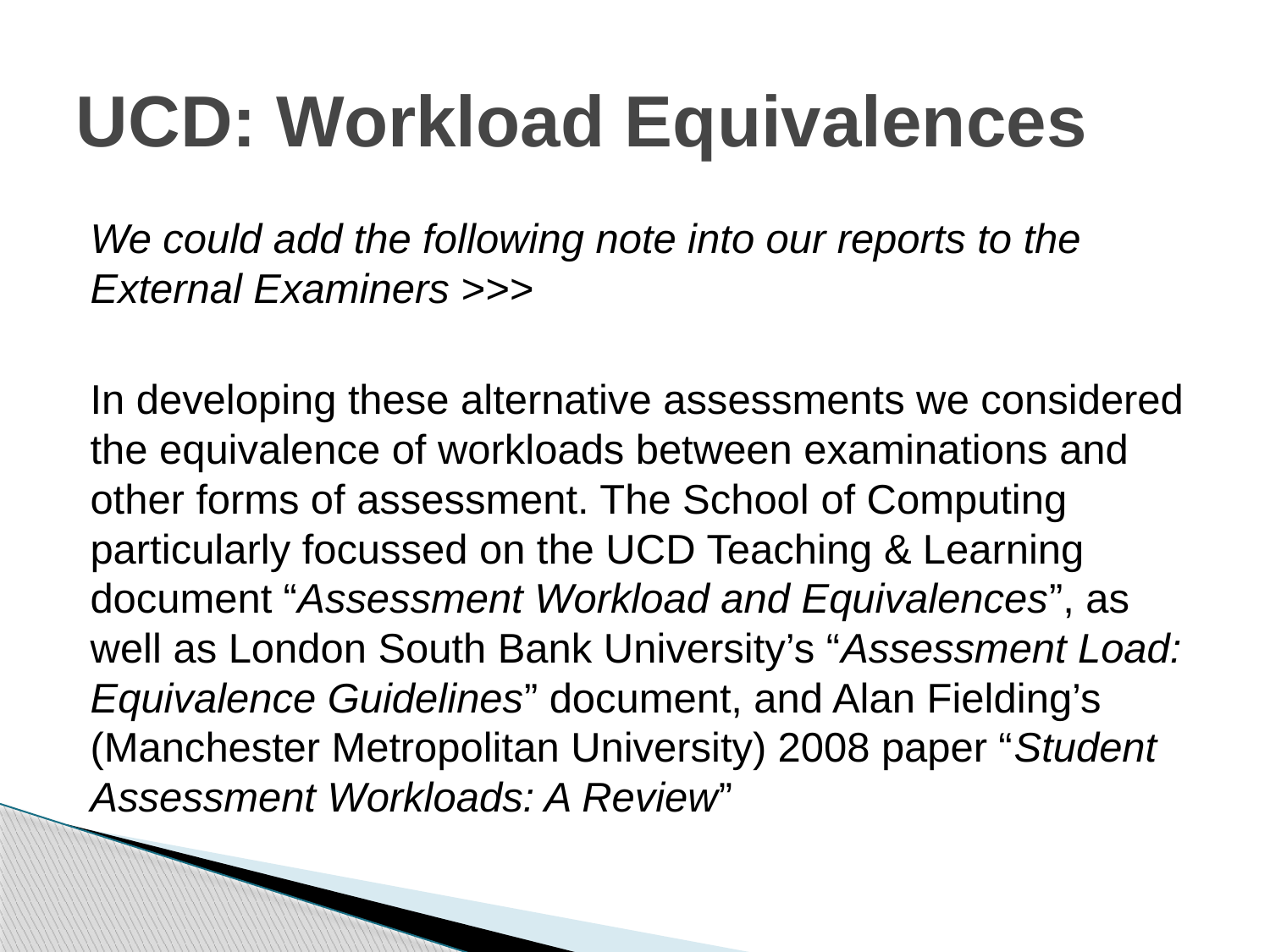

# UCD: Workload Equivalences
We could add the following note into our reports to the External Examiners >>>

In developing these alternative assessments we considered the equivalence of workloads between examinations and other forms of assessment. The School of Computing particularly focussed on the UCD Teaching & Learning document “Assessment Workload and Equivalences”, as well as London South Bank University’s “Assessment Load: Equivalence Guidelines” document, and Alan Fielding’s (Manchester Metropolitan University) 2008 paper “Student Assessment Workloads: A Review”